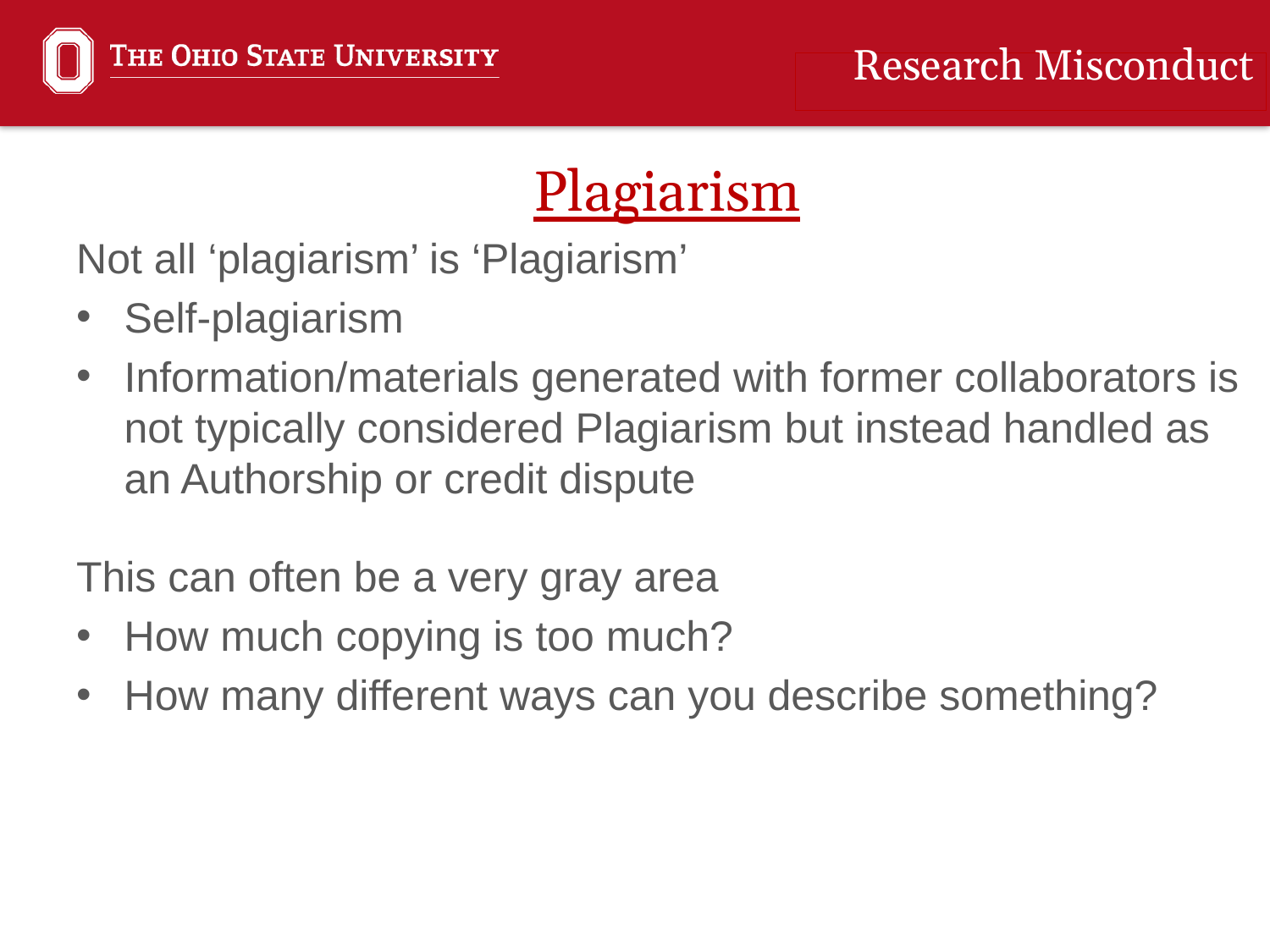

Research Misconduct
Plagiarism
Not all ‘plagiarism’ is ‘Plagiarism’
Self-plagiarism
Information/materials generated with former collaborators is not typically considered Plagiarism but instead handled as an Authorship or credit dispute

This can often be a very gray area
How much copying is too much?
How many different ways can you describe something?